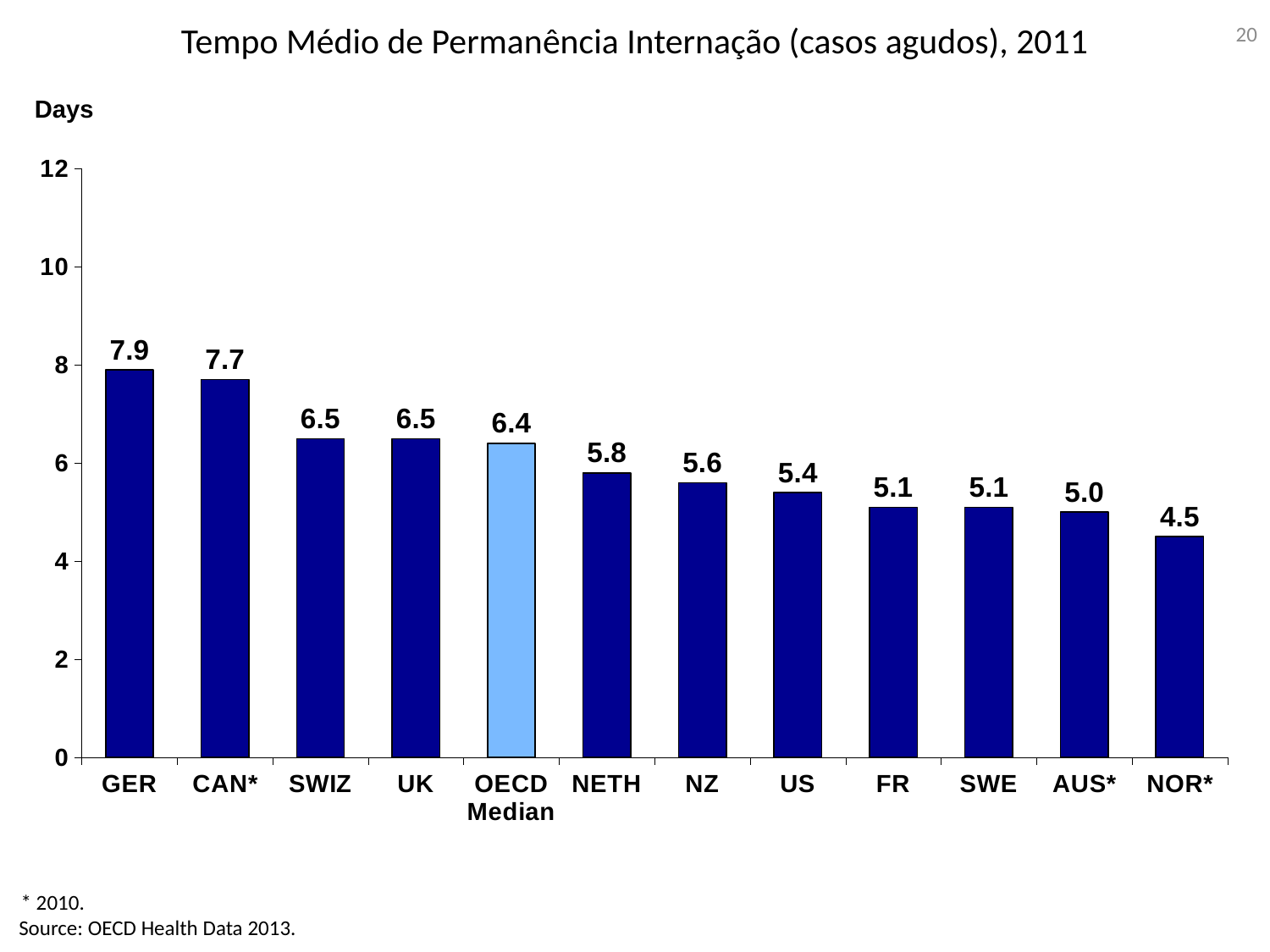

20
# Tempo Médio de Permanência Internação (casos agudos), 2011
Days

### Chart

| Category |  |
|---|---|
| GER | 7.9 |
| CAN* | 7.7 |
| SWIZ | 6.5 |
| UK | 6.5 |
| OECD Median | 6.4 |
| NETH | 5.8 |
| NZ | 5.6 |
| US | 5.4 |
| FR | 5.1 |
| SWE | 5.1 |
| AUS* | 5.0 |
| NOR* | 4.5 |
* 2010.
Source: OECD Health Data 2013.